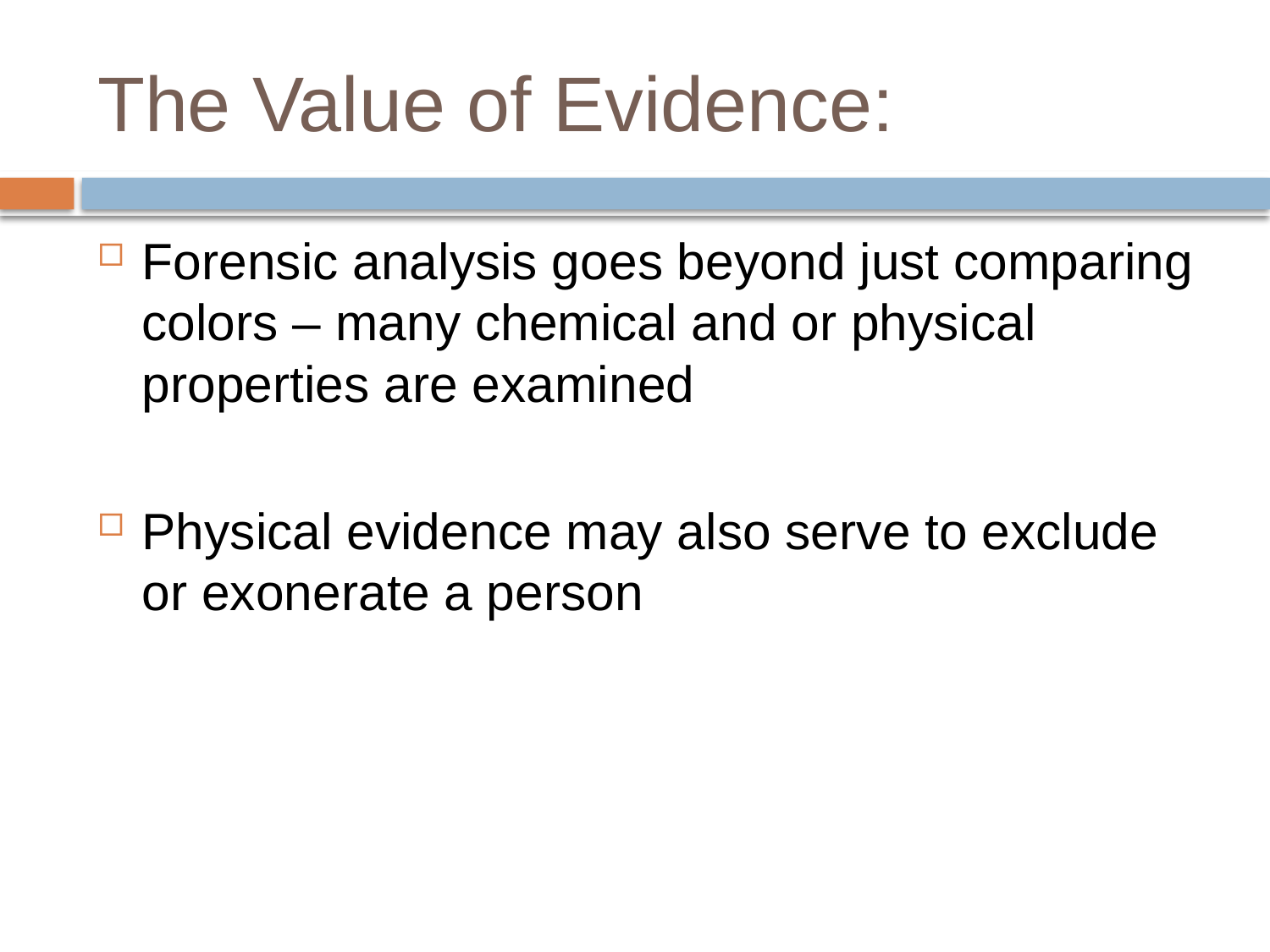

# The Value of Evidence:
Forensic analysis goes beyond just comparing colors – many chemical and or physical properties are examined

Physical evidence may also serve to exclude or exonerate a person